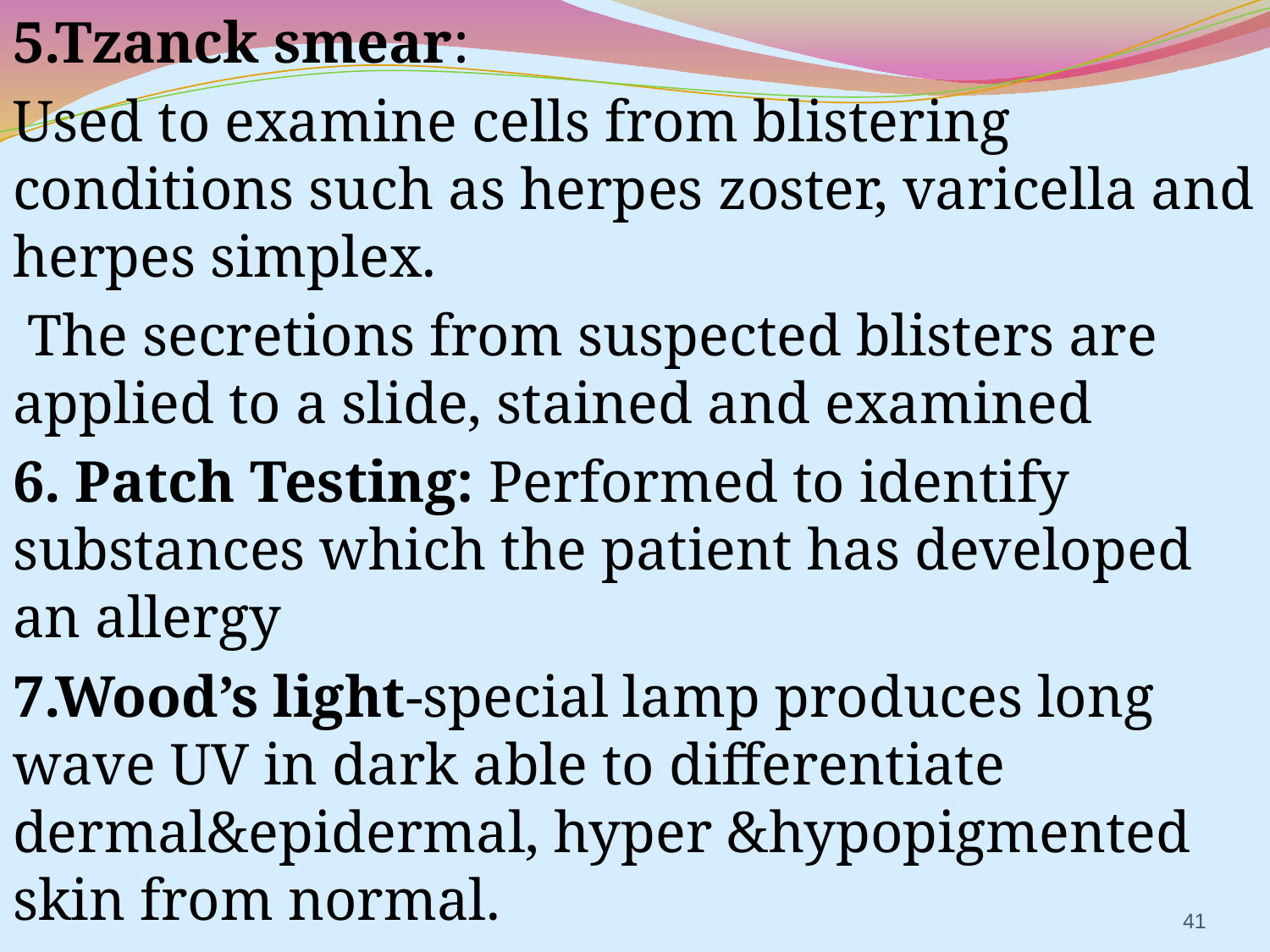

5.Tzanck smear:
Used to examine cells from blistering conditions such as herpes zoster, varicella and herpes simplex.
 The secretions from suspected blisters are applied to a slide, stained and examined
6. Patch Testing: Performed to identify substances which the patient has developed an allergy
7.Wood’s light-special lamp produces long wave UV in dark able to differentiate dermal&epidermal, hyper &hypopigmented skin from normal.
8. Clinical photographs-to determine nature&extent of lesions, progress of treatmet.

41